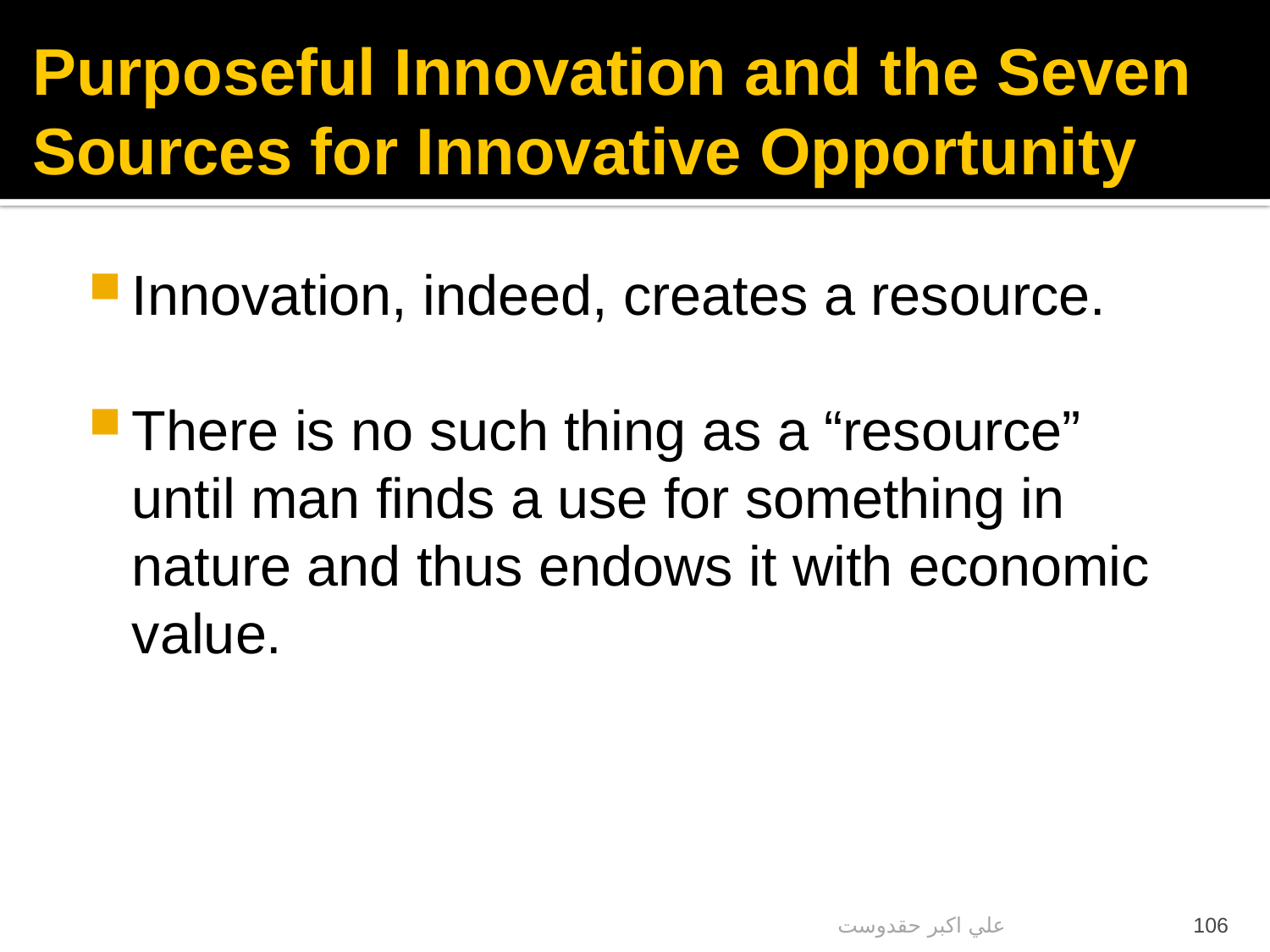

# Purposeful Innovation and the Seven Sources for Innovative Opportunity
Innovation, indeed, creates a resource.

There is no such thing as a “resource” until man finds a use for something in nature and thus endows it with economic value.

علي اكبر حقدوست
106